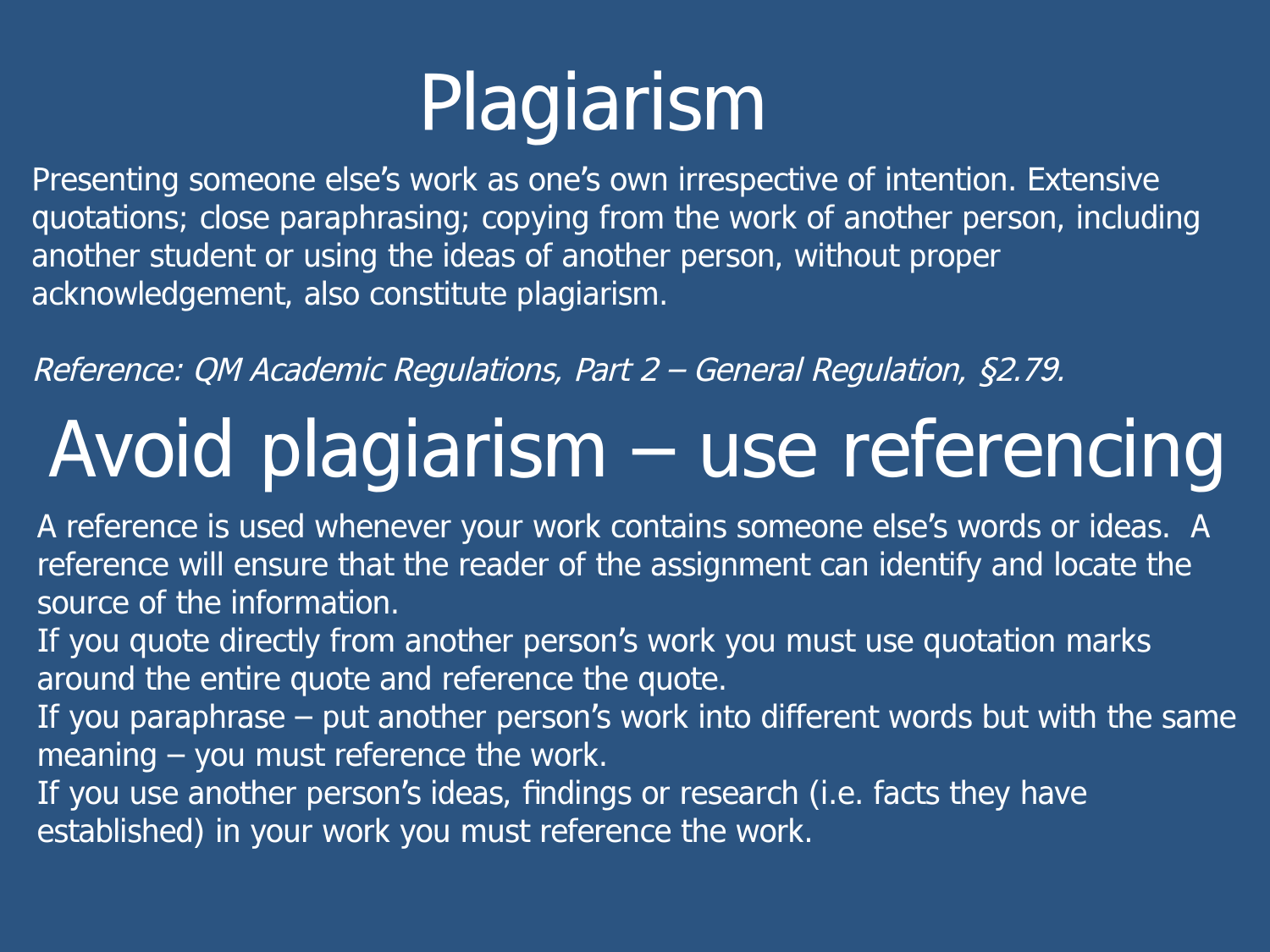

Plagiarism
Presenting someone else’s work as one’s own irrespective of intention. Extensive quotations; close paraphrasing; copying from the work of another person, including another student or using the ideas of another person, without proper acknowledgement, also constitute plagiarism.

Reference: QM Academic Regulations, Part 2 – General Regulation, §2.79.
Avoid plagiarism – use referencing
A reference is used whenever your work contains someone else’s words or ideas.  A reference will ensure that the reader of the assignment can identify and locate the source of the information.
If you quote directly from another person’s work you must use quotation marks around the entire quote and reference the quote.
If you paraphrase – put another person’s work into different words but with the same meaning – you must reference the work.
If you use another person’s ideas, findings or research (i.e. facts they have established) in your work you must reference the work.